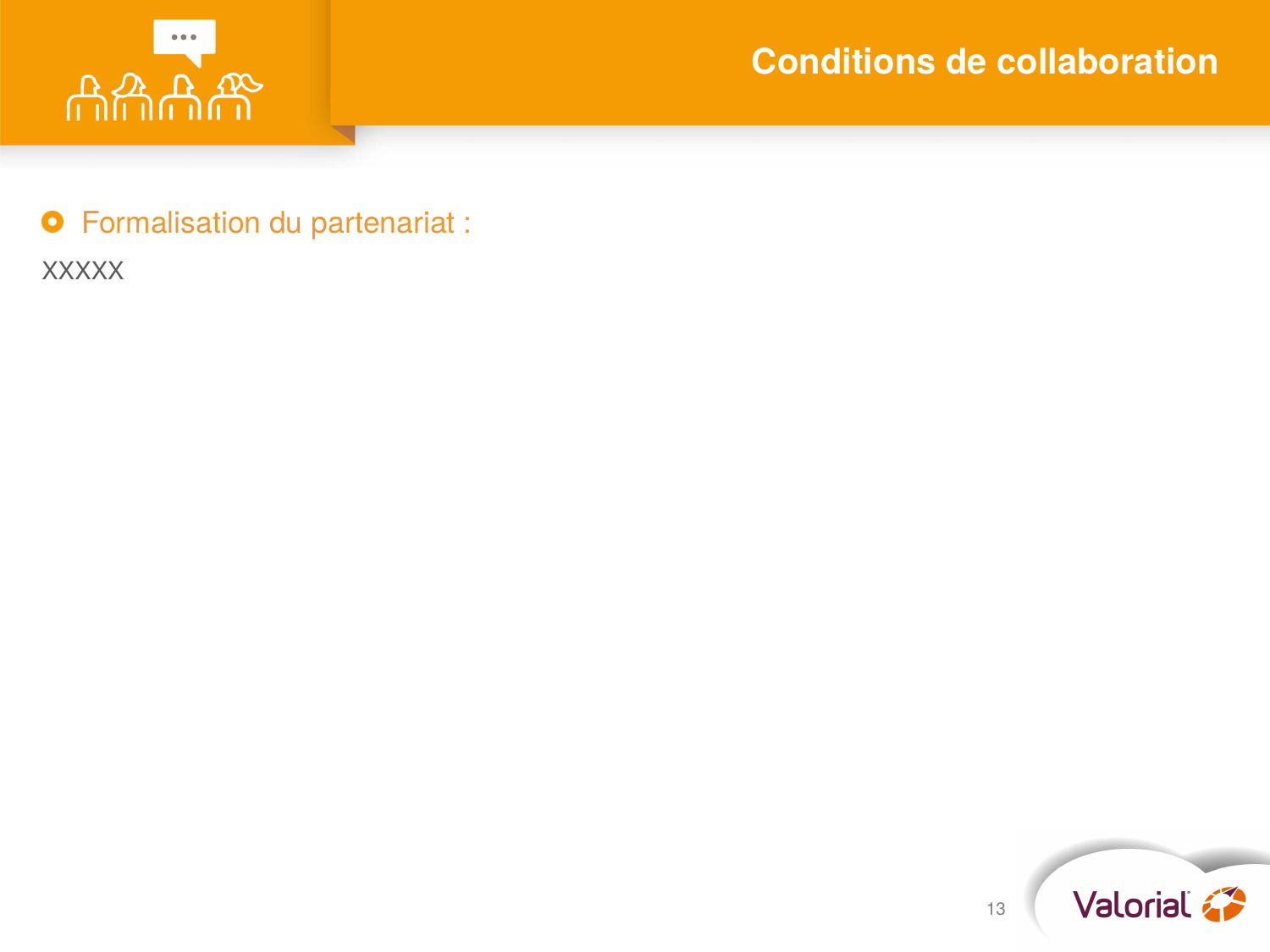

# Conditions de collaboration
Formalisation du partenariat :
XXXXX
13